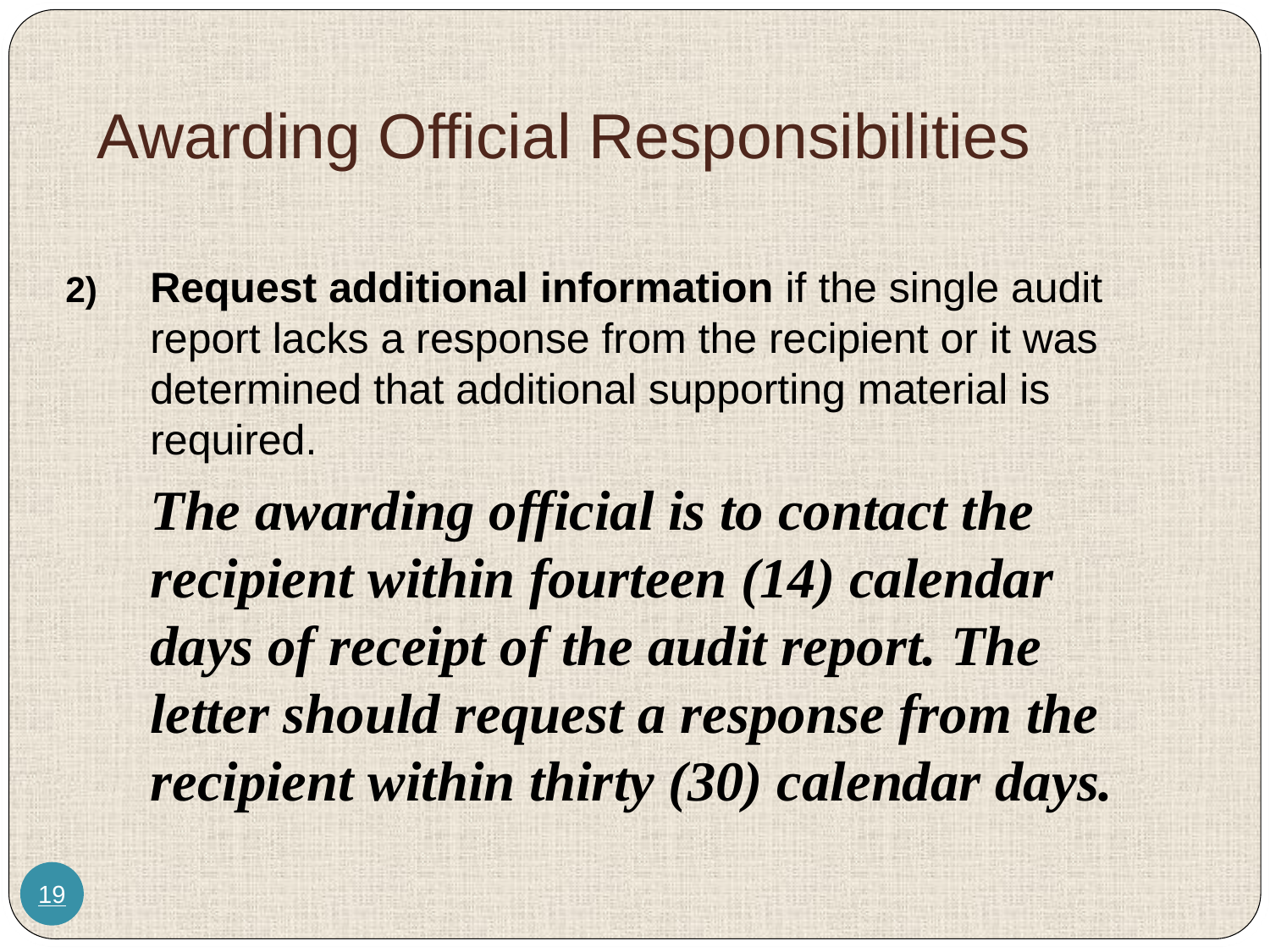

# Awarding Official Responsibilities
Request additional information if the single audit report lacks a response from the recipient or it was determined that additional supporting material is required.
	The awarding official is to contact the recipient within fourteen (14) calendar days of receipt of the audit report. The letter should request a response from the recipient within thirty (30) calendar days.

19